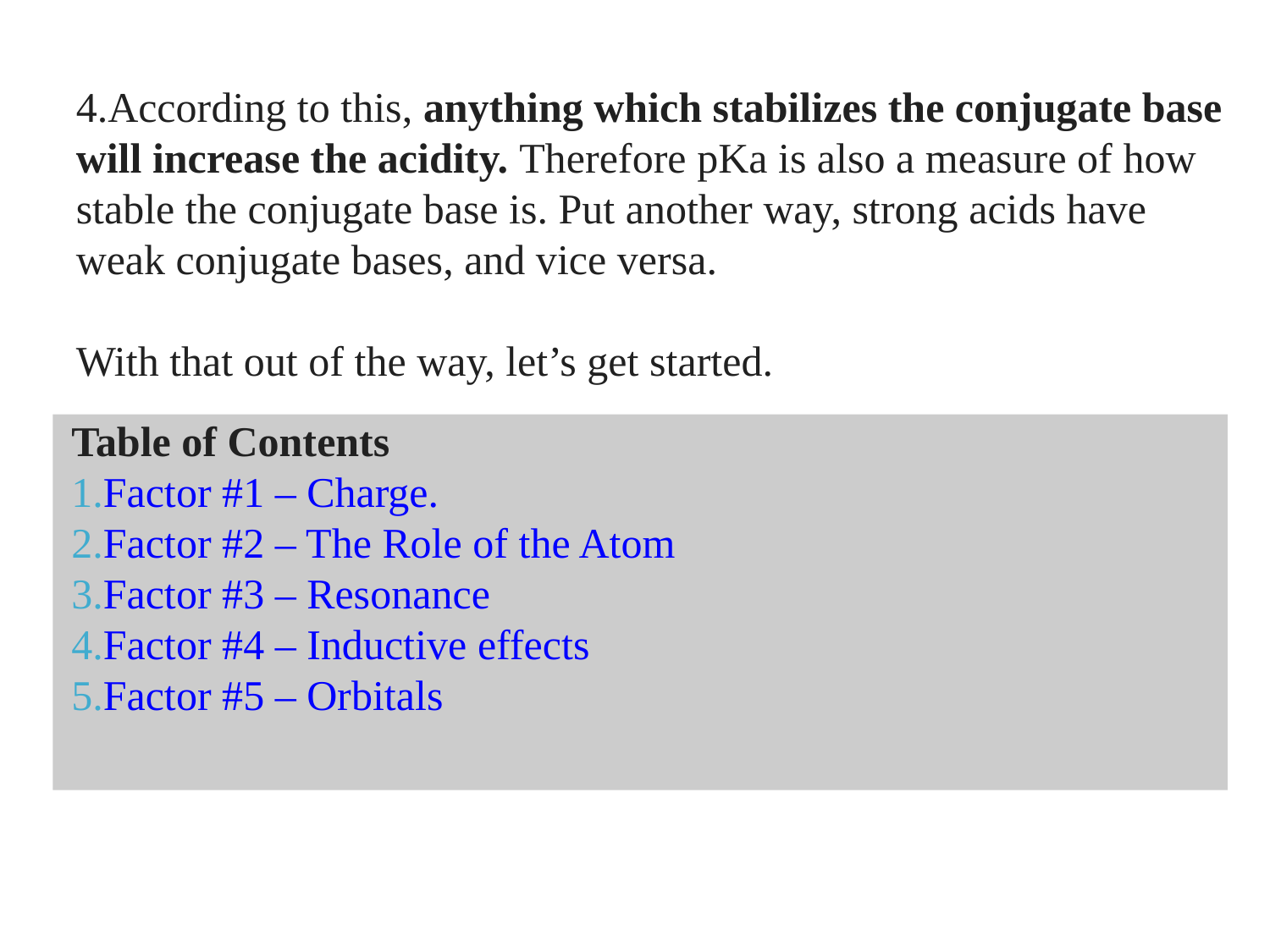

According to this, anything which stabilizes the conjugate base will increase the acidity. Therefore pKa is also a measure of how stable the conjugate base is. Put another way, strong acids have weak conjugate bases, and vice versa.

With that out of the way, let’s get started.
Table of Contents
Factor #1 – Charge.
Factor #2 – The Role of the Atom
Factor #3 – Resonance
Factor #4 – Inductive effects
Factor #5 – Orbitals